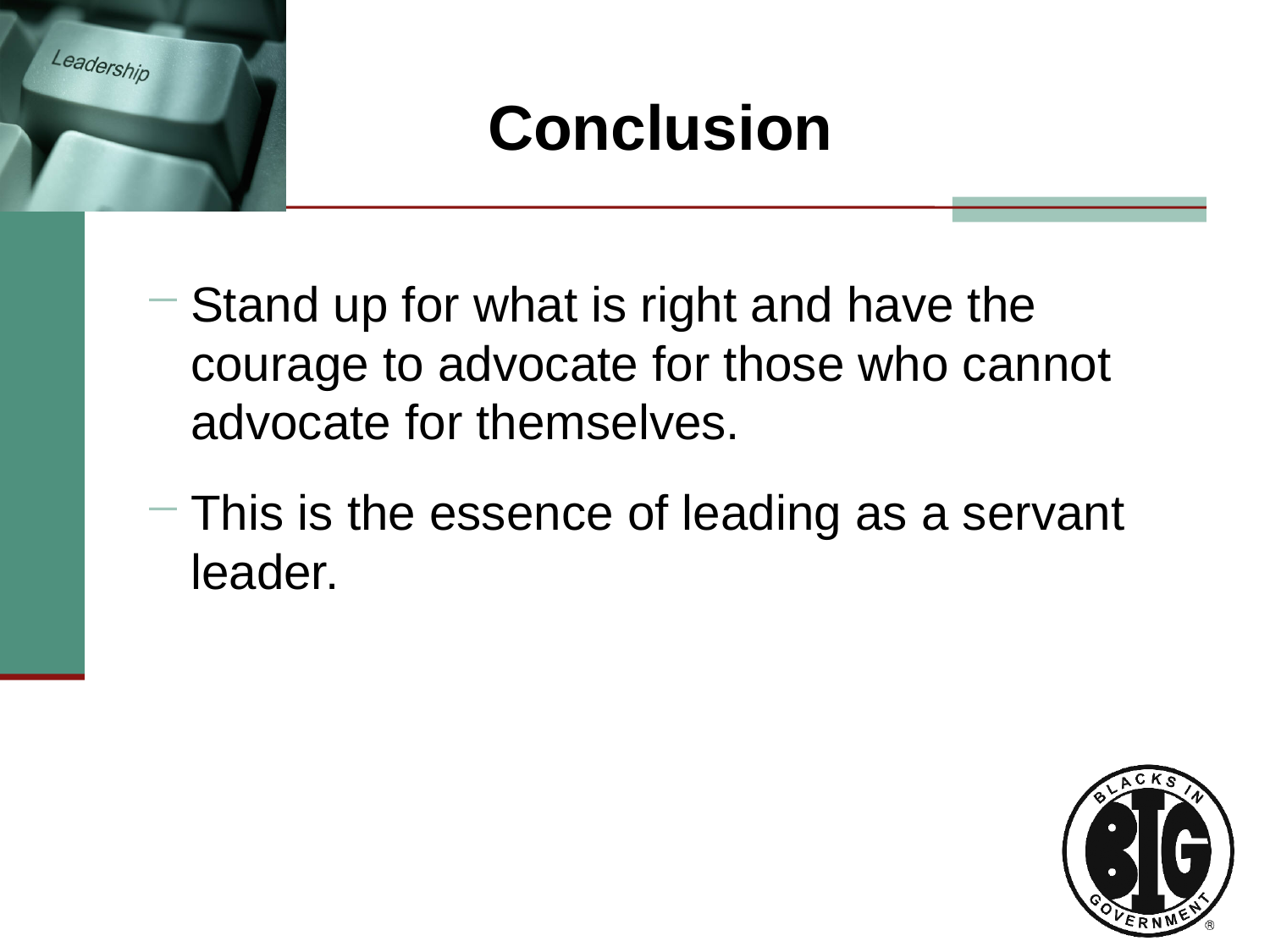

# Conclusion
Stand up for what is right and have the courage to advocate for those who cannot advocate for themselves.
This is the essence of leading as a servant leader.